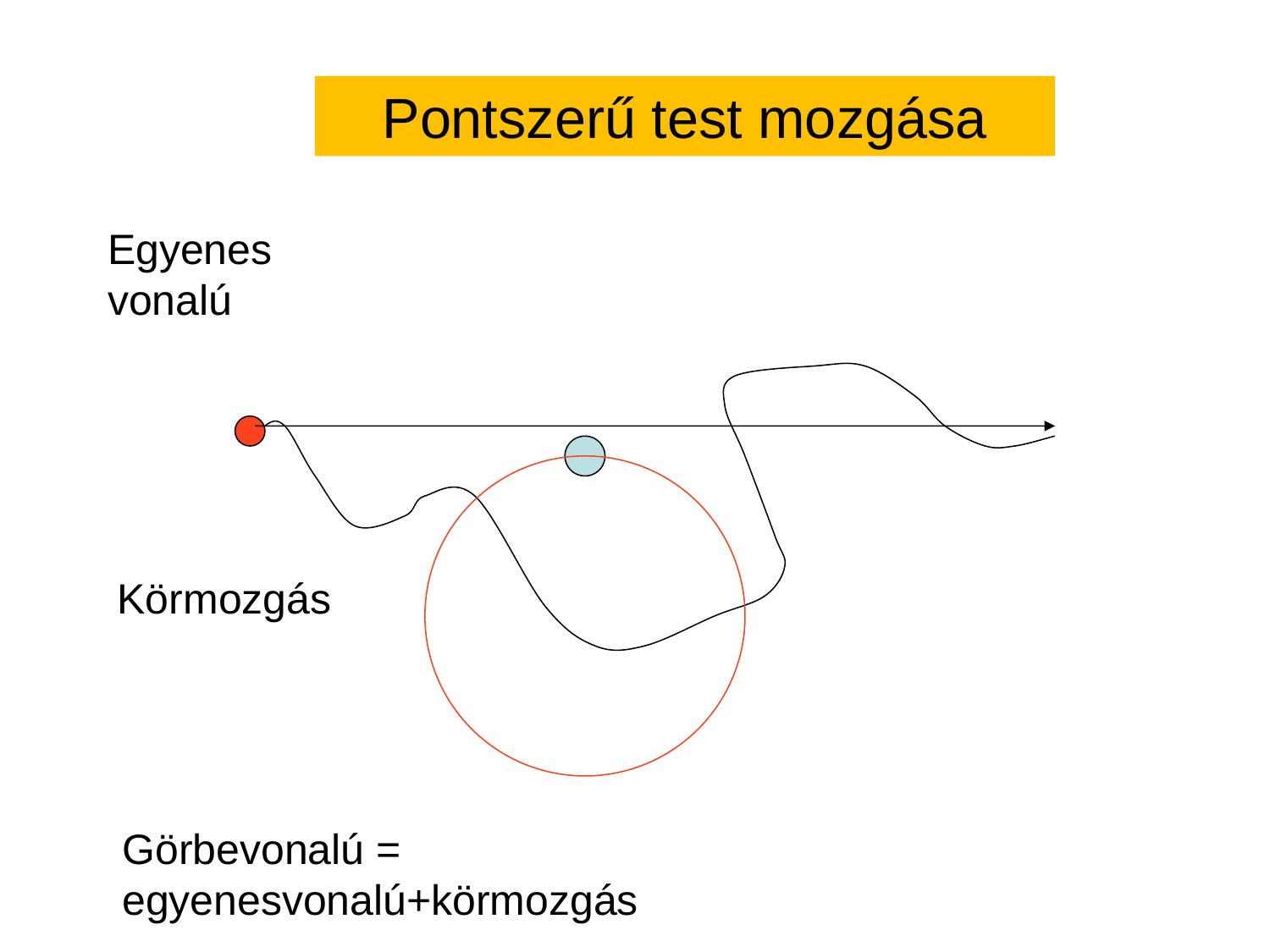

Pontszerű test mozgása
Egyenes vonalú

Körmozgás
Görbevonalú = egyenesvonalú+körmozgás